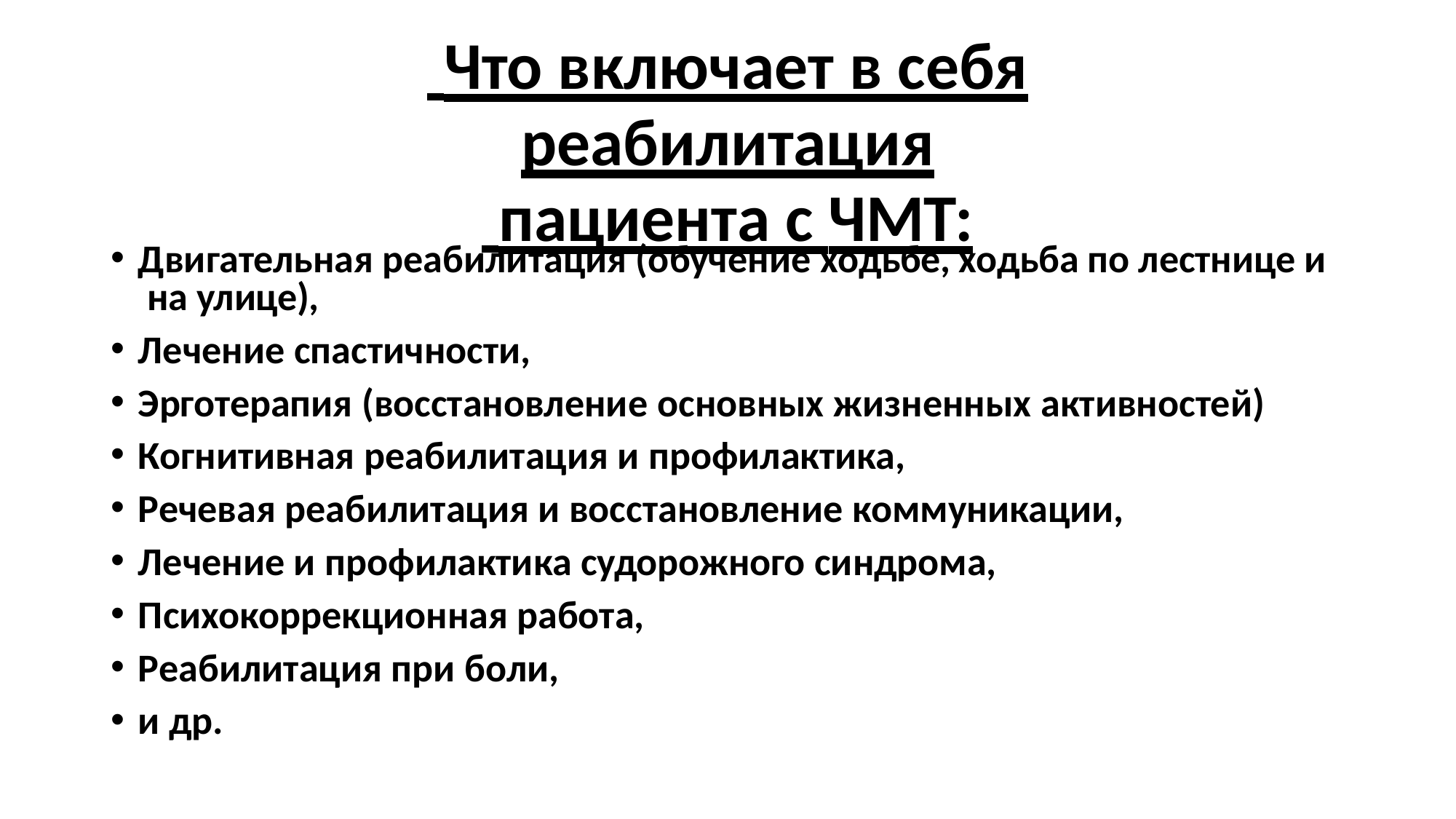

# Что включает в себя реабилитация
 пациента с ЧМТ:
Двигательная реабилитация (обучение ходьбе, ходьба по лестнице и  на улице),
Лечение спастичности,
Эрготерапия (восстановление основных жизненных активностей)
Когнитивная реабилитация и профилактика,
Речевая реабилитация и восстановление коммуникации,
Лечение и профилактика судорожного синдрома,
Психокоррекционная работа,
Реабилитация при боли,
и др.